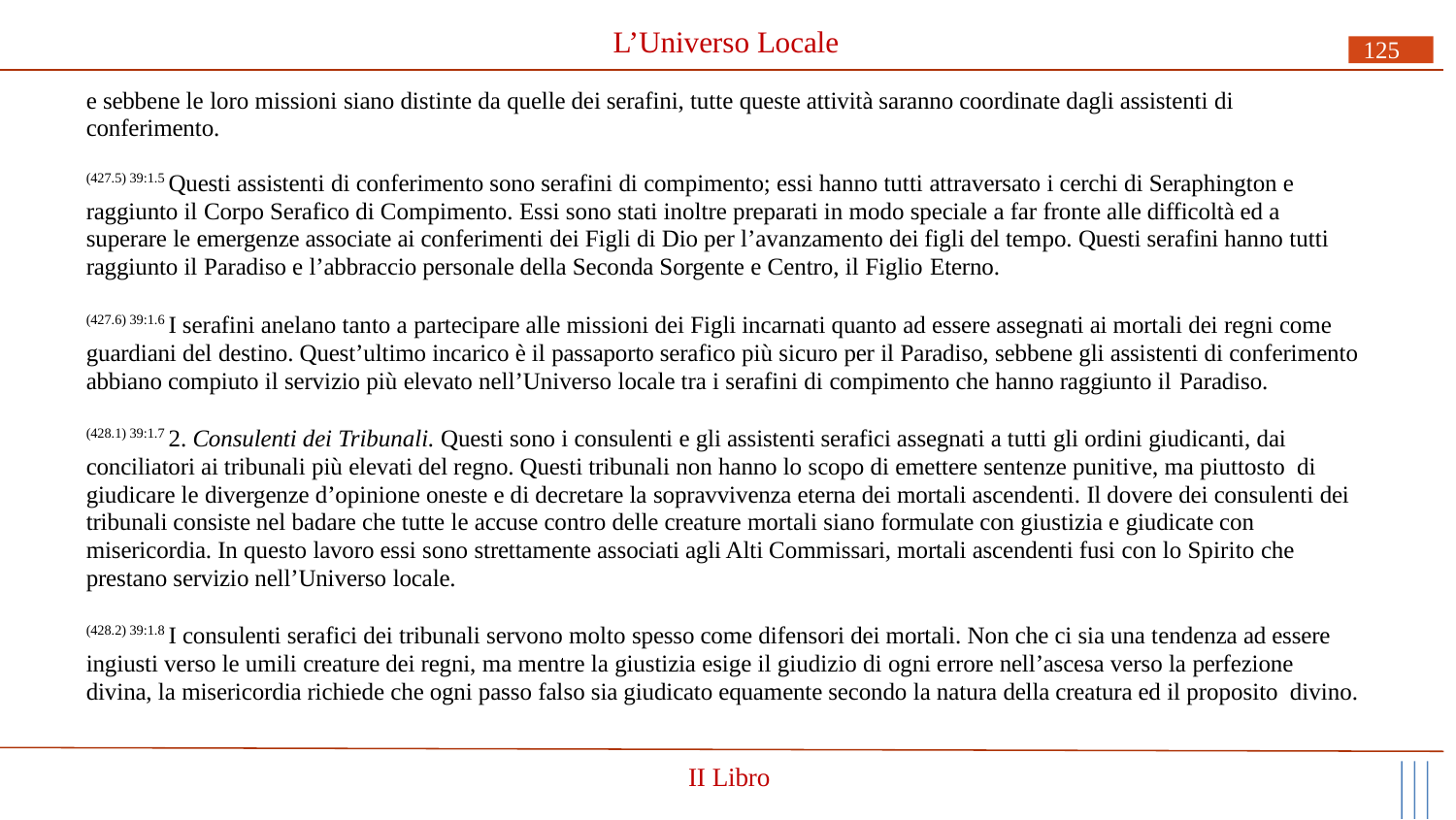

# L’Universo Locale
125

e sebbene le loro missioni siano distinte da quelle dei serafini, tutte queste attività saranno coordinate dagli assistenti di  conferimento.

(427.5) 39:1.5 Questi assistenti di conferimento sono serafini di compimento; essi hanno tutti attraversato i cerchi di Seraphington e  raggiunto il Corpo Serafico di Compimento. Essi sono stati inoltre preparati in modo speciale a far fronte alle difficoltà ed a  superare le emergenze associate ai conferimenti dei Figli di Dio per l’avanzamento dei figli del tempo. Questi serafini hanno tutti  raggiunto il Paradiso e l’abbraccio personale della Seconda Sorgente e Centro, il Figlio Eterno.

(427.6) 39:1.6 I serafini anelano tanto a partecipare alle missioni dei Figli incarnati quanto ad essere assegnati ai mortali dei regni come  guardiani del destino. Quest’ultimo incarico è il passaporto serafico più sicuro per il Paradiso, sebbene gli assistenti di conferimento  abbiano compiuto il servizio più elevato nell’Universo locale tra i serafini di compimento che hanno raggiunto il Paradiso.

(428.1) 39:1.7 2. Consulenti dei Tribunali. Questi sono i consulenti e gli assistenti serafici assegnati a tutti gli ordini giudicanti, dai  conciliatori ai tribunali più elevati del regno. Questi tribunali non hanno lo scopo di emettere sentenze punitive, ma piuttosto di
giudicare le divergenze d’opinione oneste e di decretare la sopravvivenza eterna dei mortali ascendenti. Il dovere dei consulenti dei  tribunali consiste nel badare che tutte le accuse contro delle creature mortali siano formulate con giustizia e giudicate con  misericordia. In questo lavoro essi sono strettamente associati agli Alti Commissari, mortali ascendenti fusi con lo Spirito che  prestano servizio nell’Universo locale.

(428.2) 39:1.8 I consulenti serafici dei tribunali servono molto spesso come difensori dei mortali. Non che ci sia una tendenza ad essere  ingiusti verso le umili creature dei regni, ma mentre la giustizia esige il giudizio di ogni errore nell’ascesa verso la perfezione  divina, la misericordia richiede che ogni passo falso sia giudicato equamente secondo la natura della creatura ed il proposito divino.

II Libro